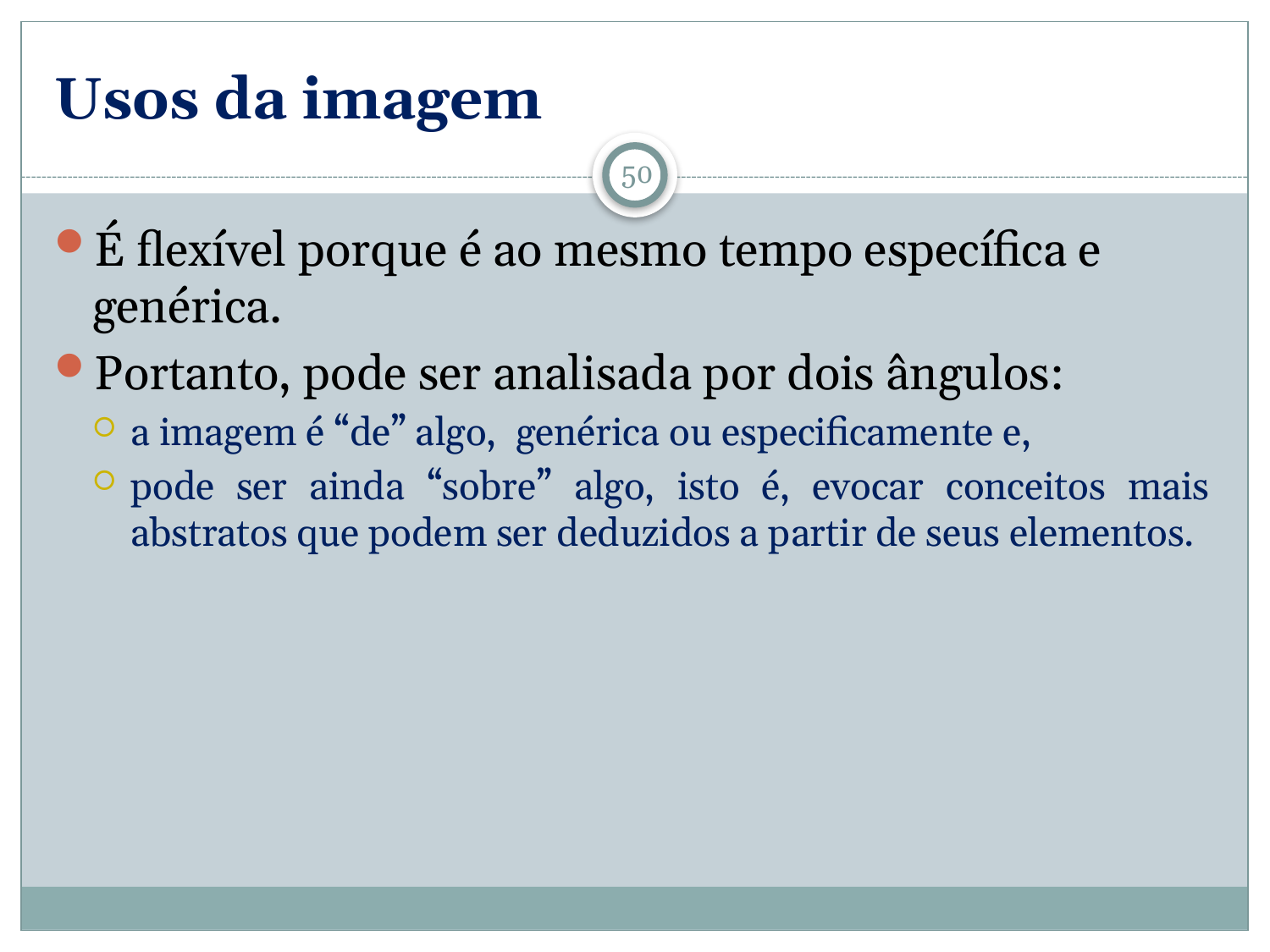

# Usos da imagem
50
É flexível porque é ao mesmo tempo específica e genérica.
Portanto, pode ser analisada por dois ângulos:
a imagem é “de” algo,  genérica ou especificamente e,
pode ser ainda “sobre” algo, isto é, evocar conceitos mais abstratos que podem ser deduzidos a partir de seus elementos.